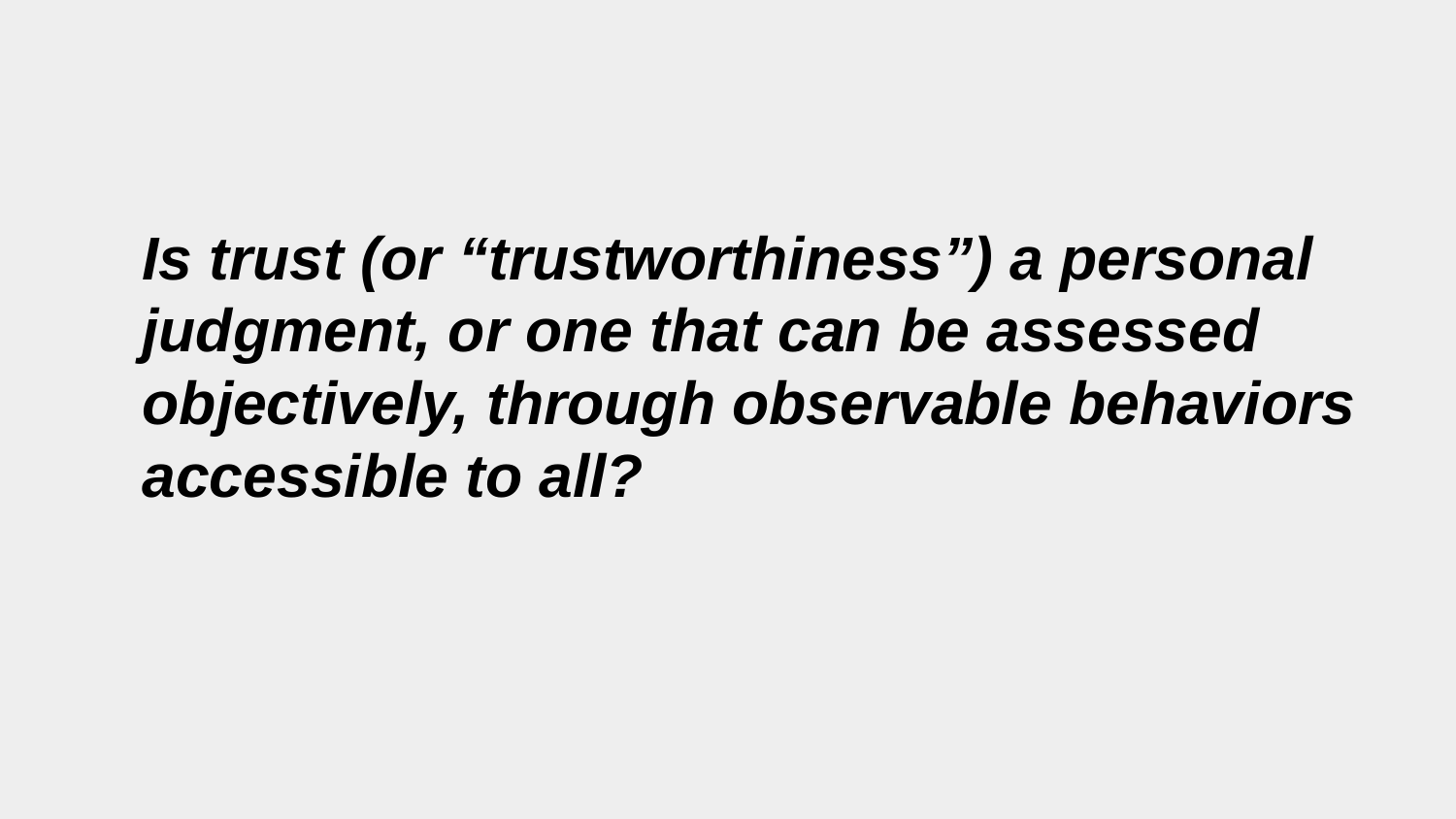

Is trust (or “trustworthiness”) a personal judgment, or one that can be assessed objectively, through observable behaviors accessible to all?